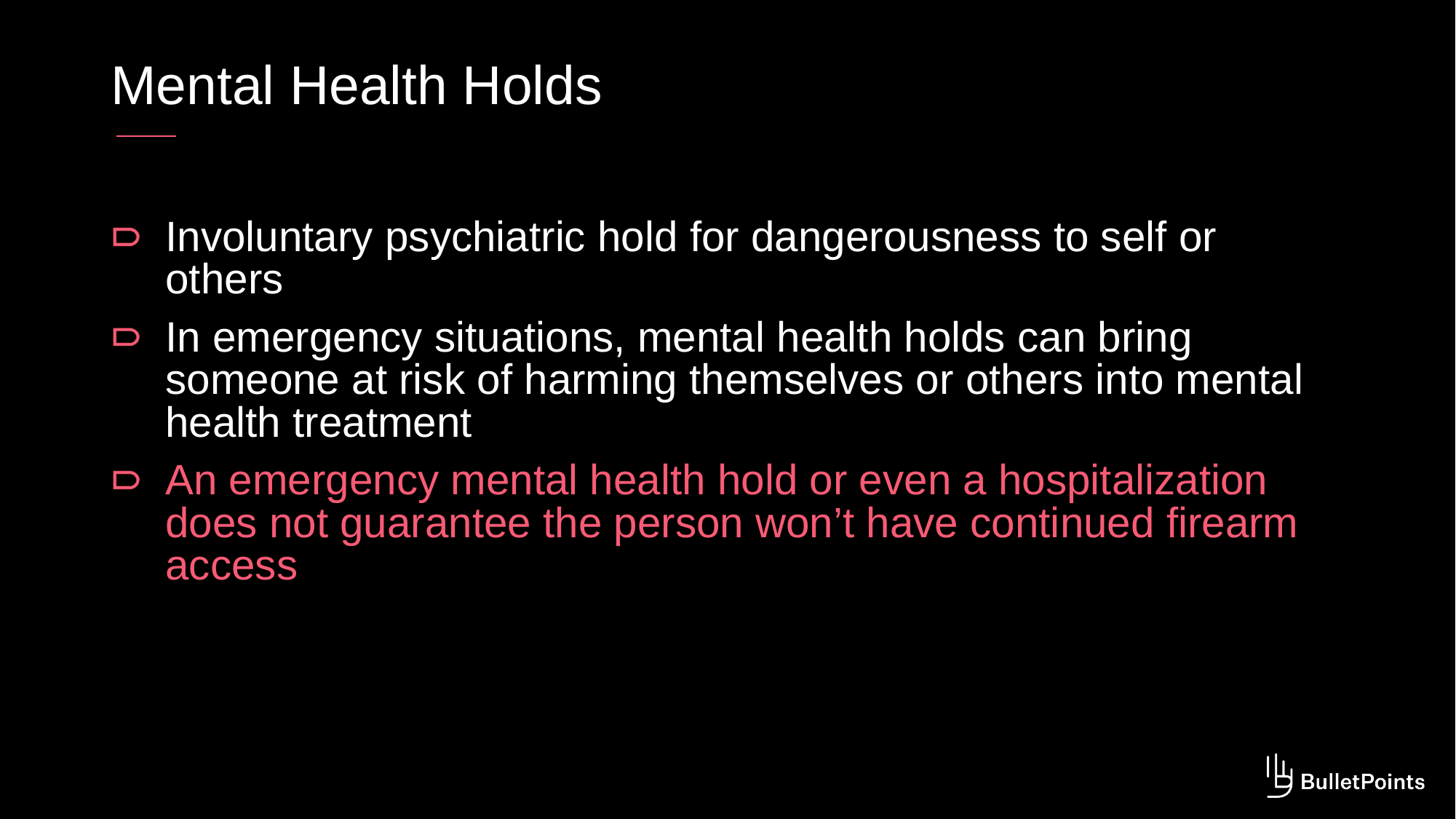

# Mental Health Holds

Involuntary psychiatric hold for dangerousness to self or others
In emergency situations, mental health holds can bring someone at risk of harming themselves or others into mental health treatment
An emergency mental health hold or even a hospitalization does not guarantee the person won’t have continued firearm access